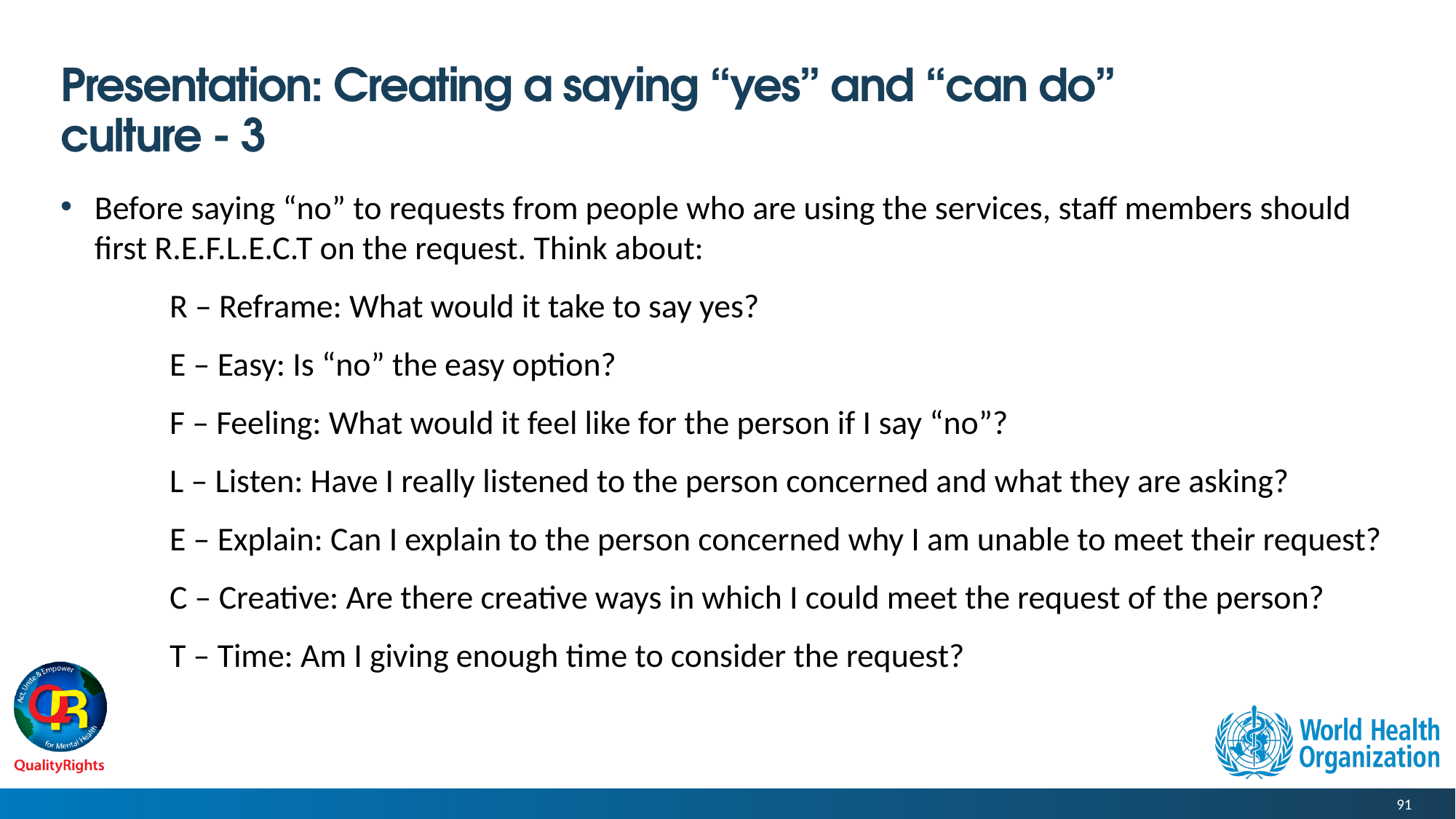

# Presentation: Creating a saying “yes” and “can do” culture - 3
Before saying “no” to requests from people who are using the services, staff members should first R.E.F.L.E.C.T on the request. Think about:
	R – Reframe: What would it take to say yes?
	E – Easy: Is “no” the easy option?
	F – Feeling: What would it feel like for the person if I say “no”?
	L – Listen: Have I really listened to the person concerned and what they are asking?
	E – Explain: Can I explain to the person concerned why I am unable to meet their request?
	C – Creative: Are there creative ways in which I could meet the request of the person?
	T – Time: Am I giving enough time to consider the request?